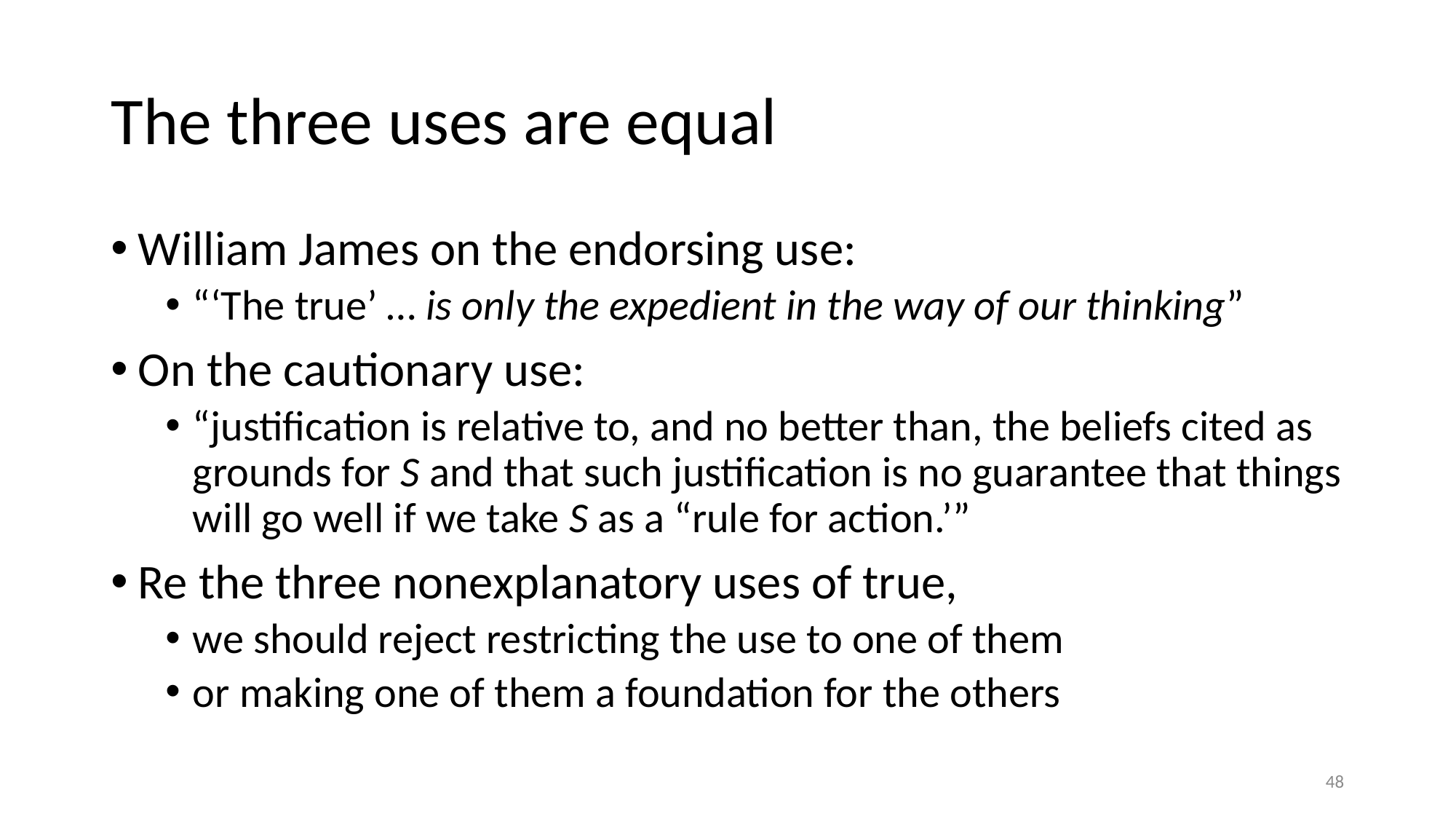

# The three uses are equal
William James on the endorsing use:
“‘The true’ … is only the expedient in the way of our thinking”
On the cautionary use:
“justification is relative to, and no better than, the beliefs cited as grounds for S and that such justification is no guarantee that things will go well if we take S as a “rule for action.’”
Re the three nonexplanatory uses of true,
we should reject restricting the use to one of them
or making one of them a foundation for the others
48